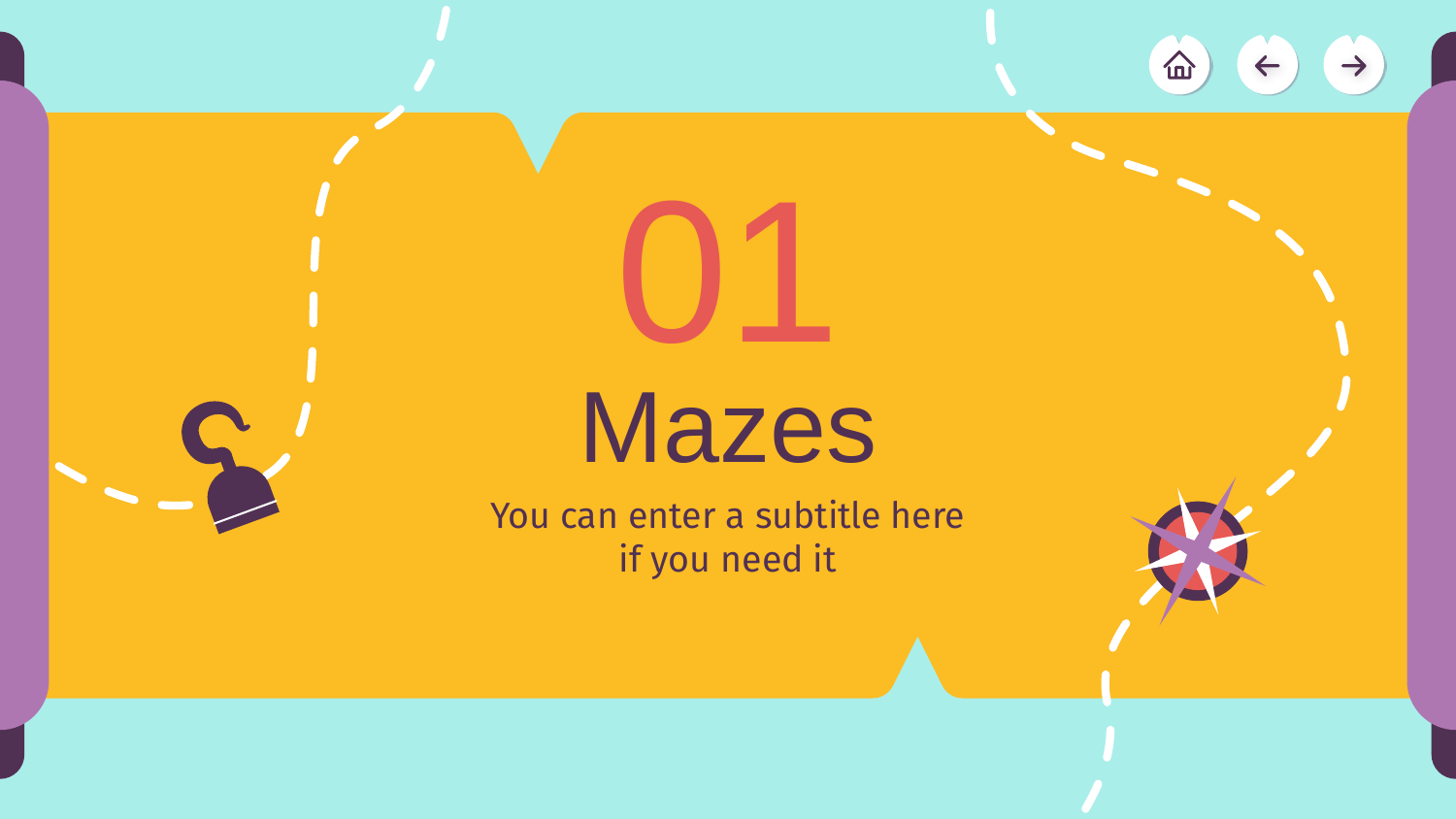

b

# 01
Mazes

You can enter a subtitle here if you need it